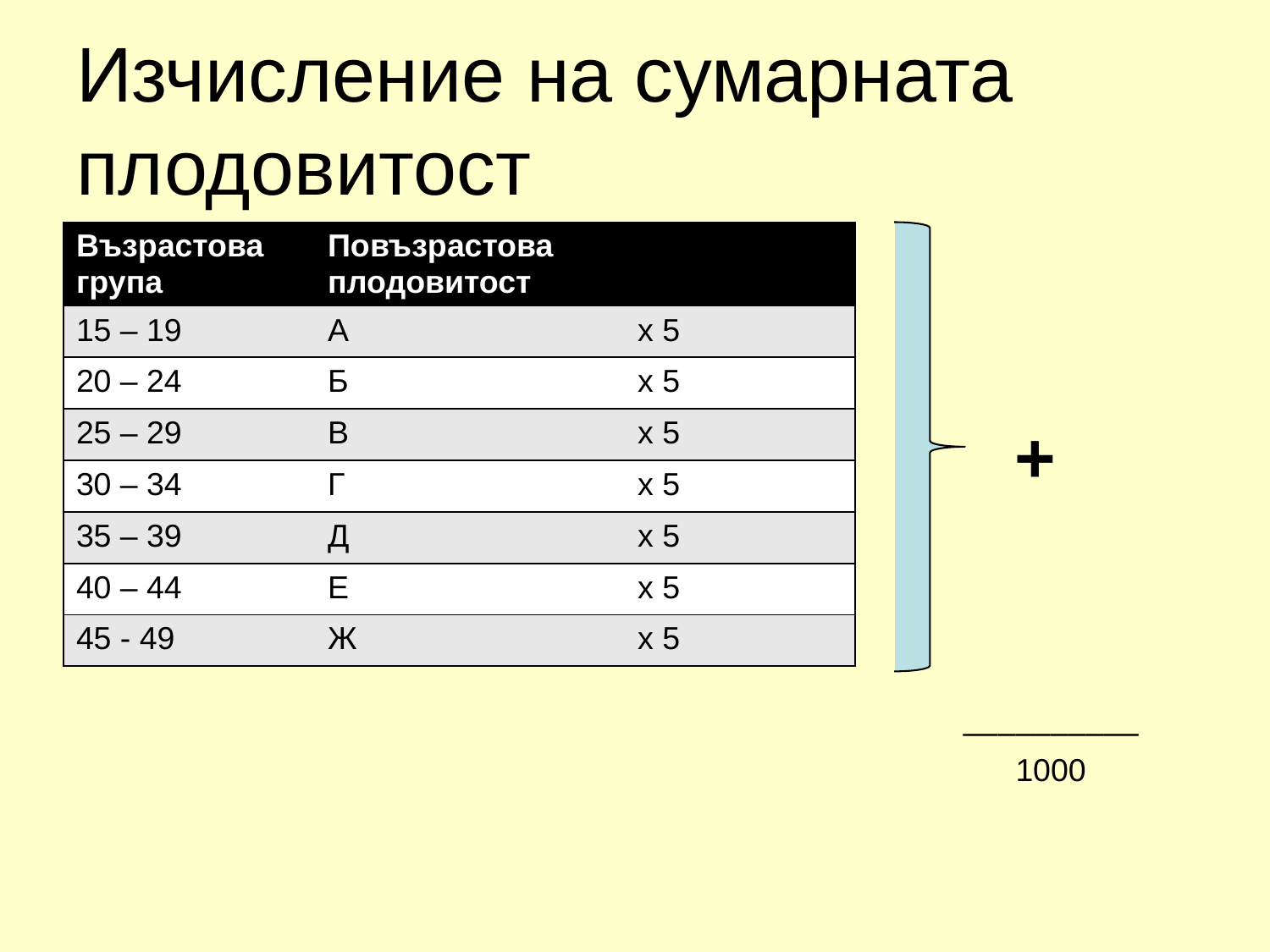

# Изчисление на сумарната плодовитост
| Възрастова група | Повъзрастова плодовитост |  |
| --- | --- | --- |
| 15 – 19 | А | х 5 |
| 20 – 24 | Б | х 5 |
| 25 – 29 | В | х 5 |
| 30 – 34 | Г | х 5 |
| 35 – 39 | Д | х 5 |
| 40 – 44 | Е | х 5 |
| 45 - 49 | Ж | х 5 |

+
––––––––––
1000